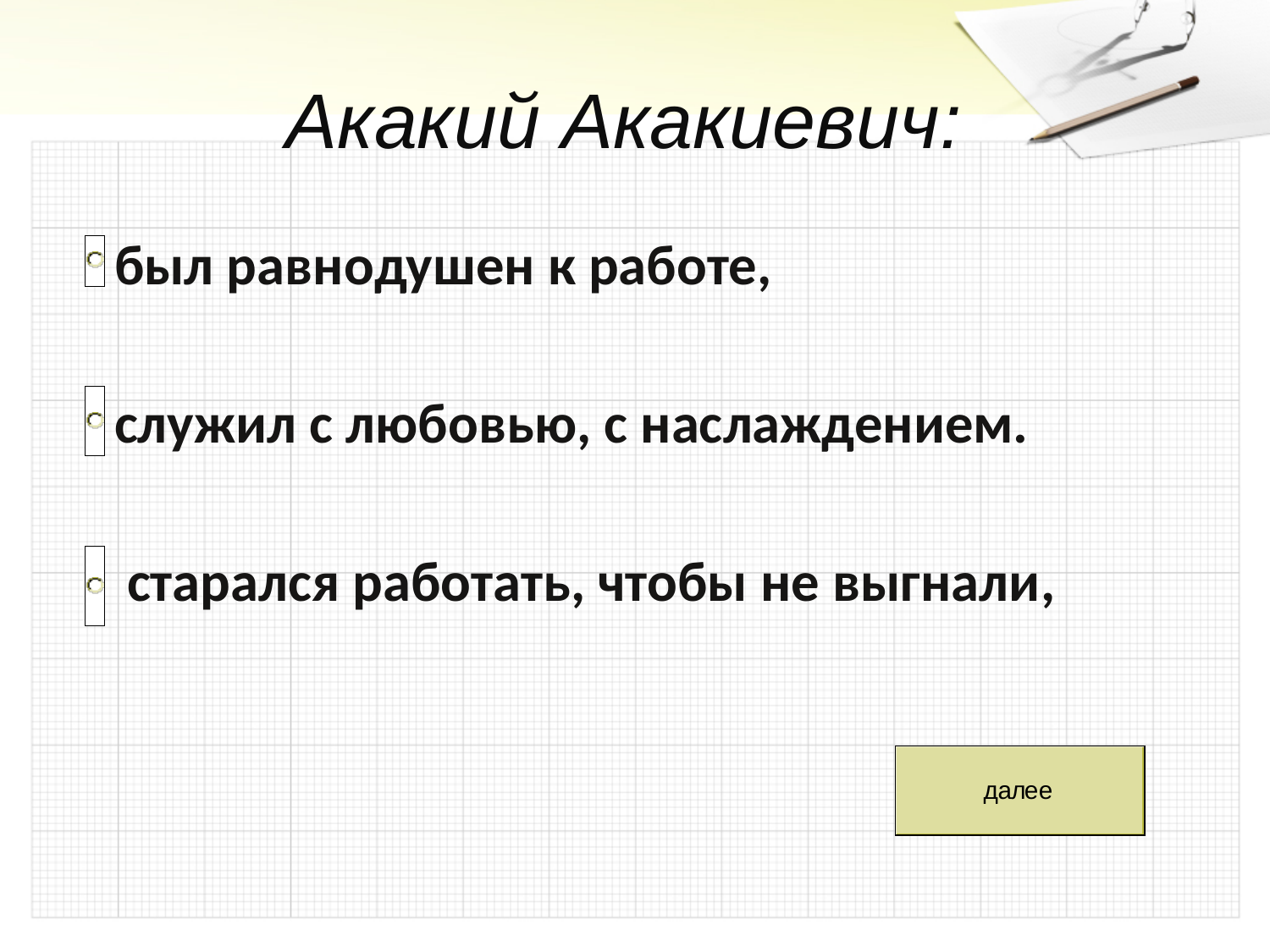

# Акакий Акакиевич:
   был равнодушен к работе,

   служил с любовью, с наслаждением.

    старался работать, чтобы не выгнали,